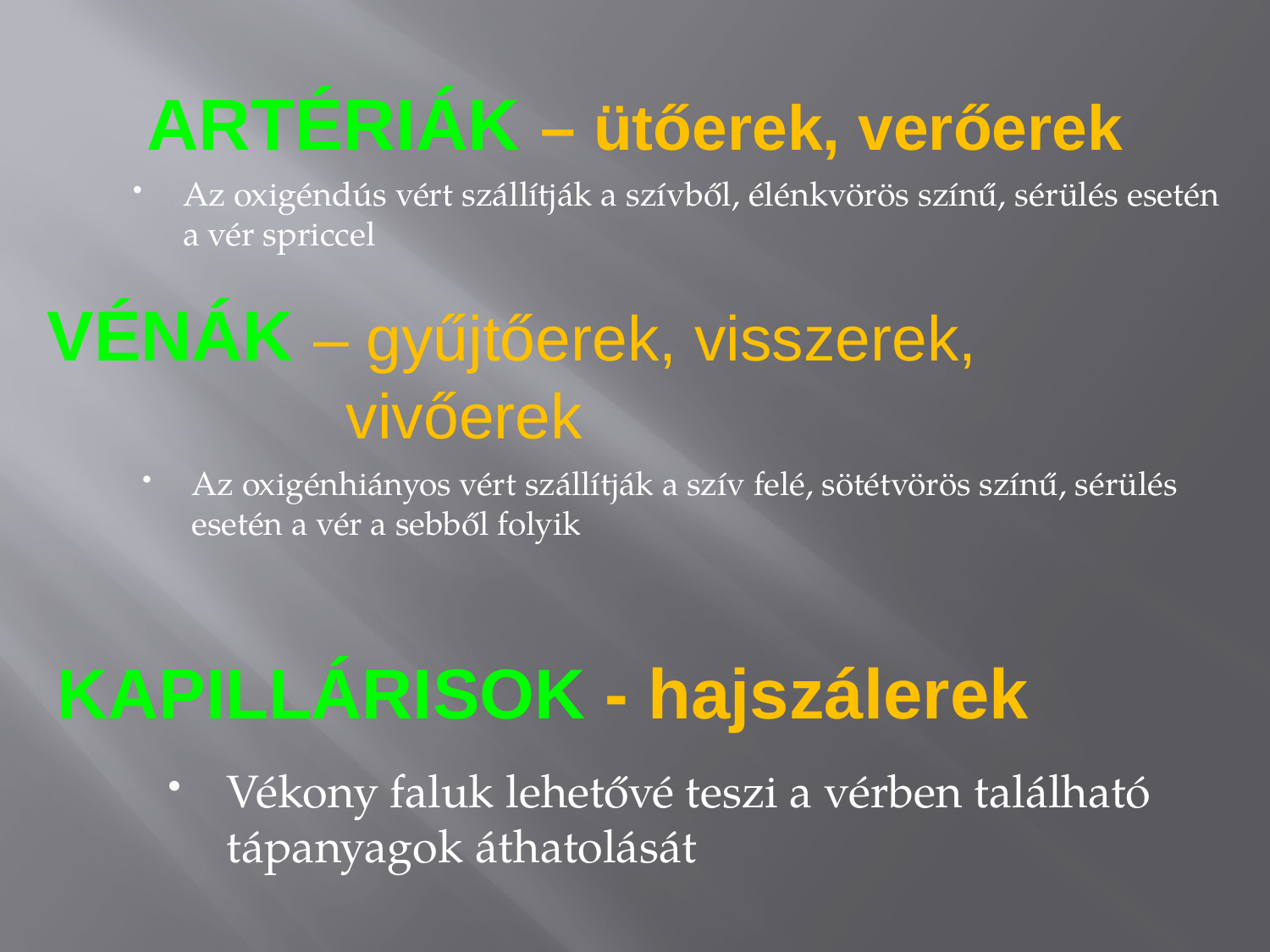

# ARTÉRIÁK – ütőerek, verőerek
Az oxigéndús vért szállítják a szívből, élénkvörös színű, sérülés esetén a vér spriccel

VÉNÁK – gyűjtőerek, visszerek,
                 vivőerek
Az oxigénhiányos vért szállítják a szív felé, sötétvörös színű, sérülés esetén a vér a sebből folyik

KAPILLÁRISOK - hajszálerek
Vékony faluk lehetővé teszi a vérben található tápanyagok áthatolását